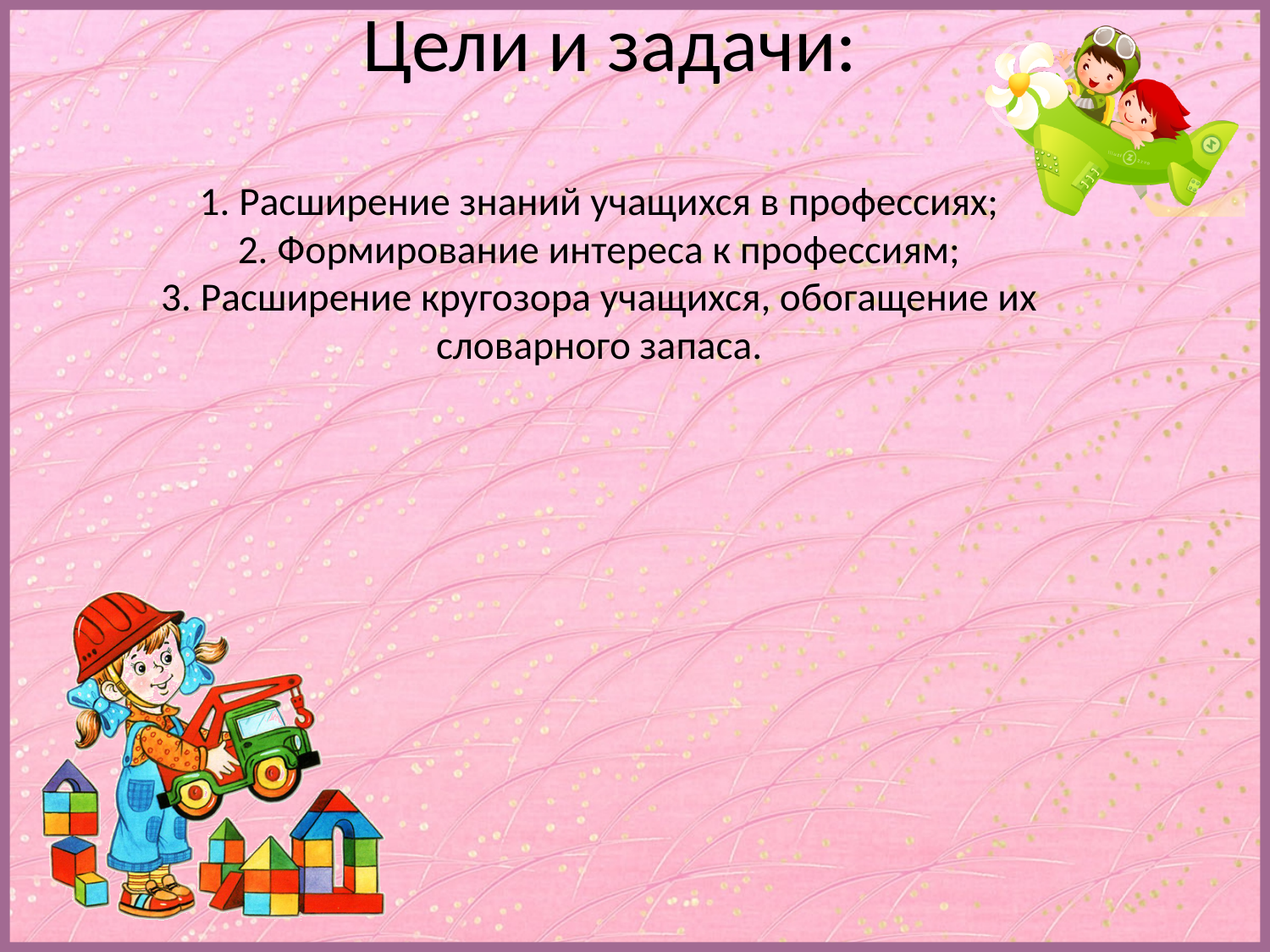

Цели и задачи:
# 1. Расширение знаний учащихся в профессиях; 2. Формирование интереса к профессиям; 3. Расширение кругозора учащихся, обогащение их словарного запаса.